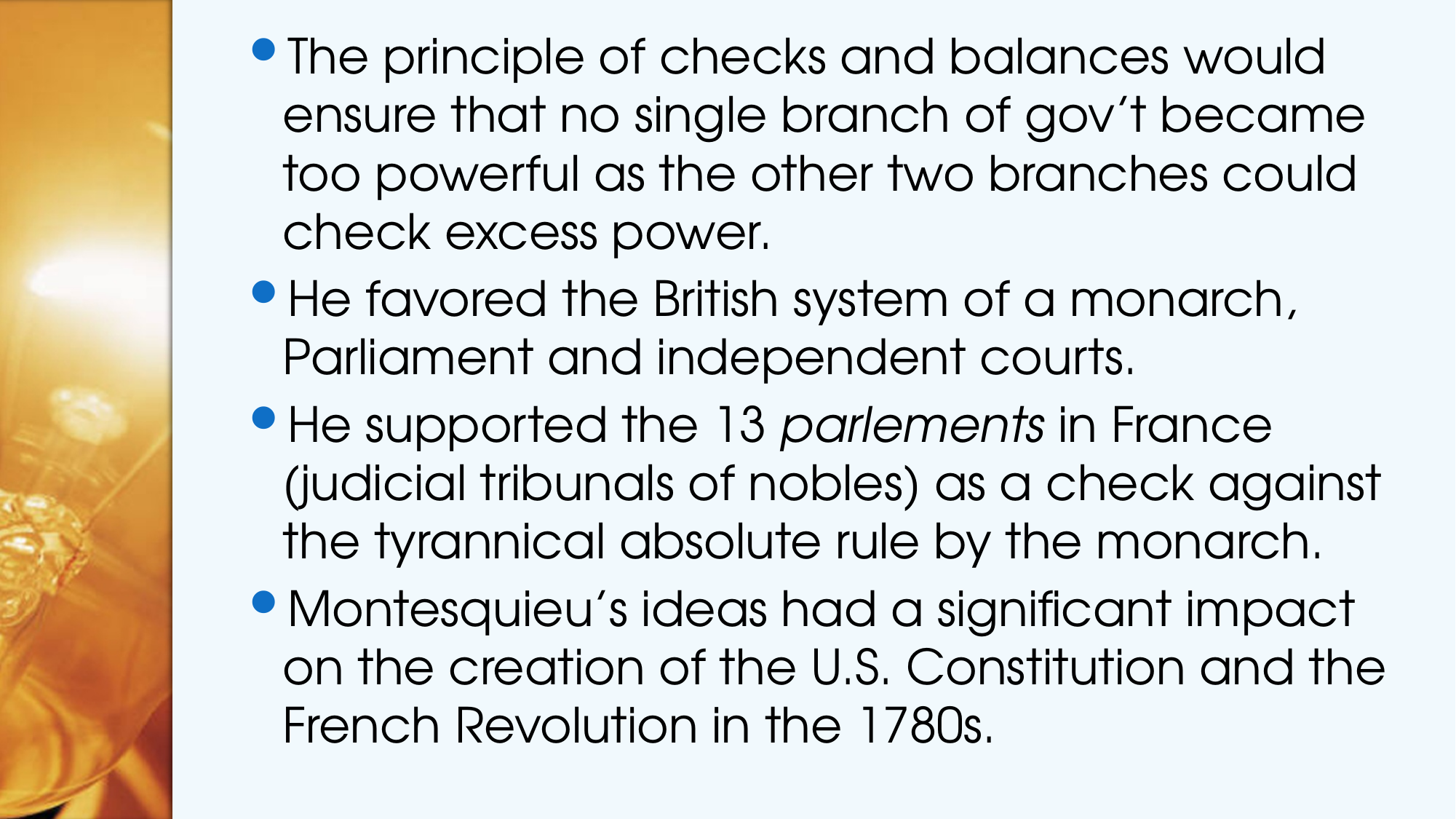

The principle of checks and balances would ensure that no single branch of gov’t became too powerful as the other two branches could check excess power.
He favored the British system of a monarch, Parliament and independent courts.
He supported the 13 parlements in France (judicial tribunals of nobles) as a check against the tyrannical absolute rule by the monarch.
Montesquieu’s ideas had a significant impact on the creation of the U.S. Constitution and the French Revolution in the 1780s.